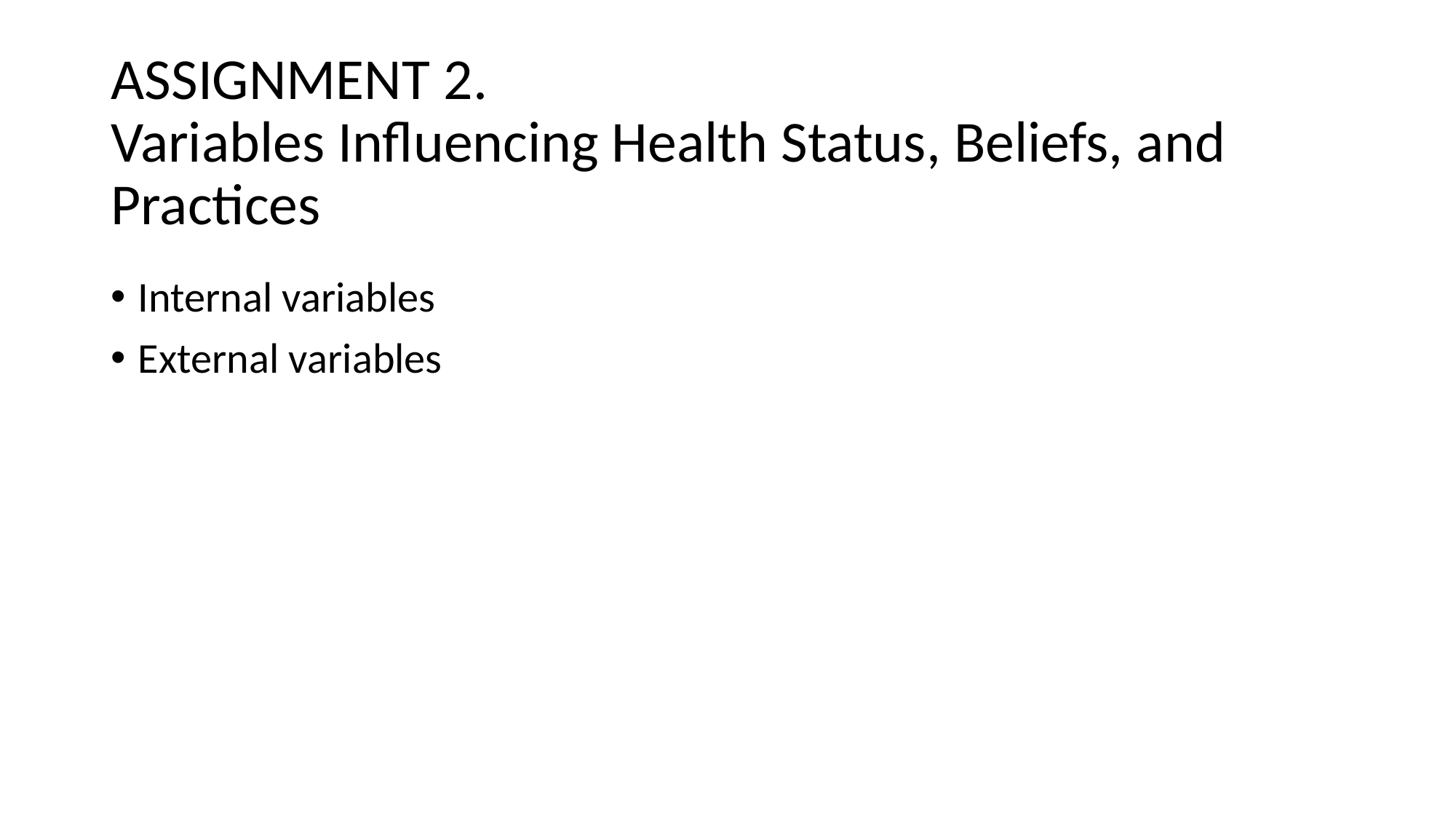

# ASSIGNMENT 2. Variables Influencing Health Status, Beliefs, and Practices
Internal variables
External variables